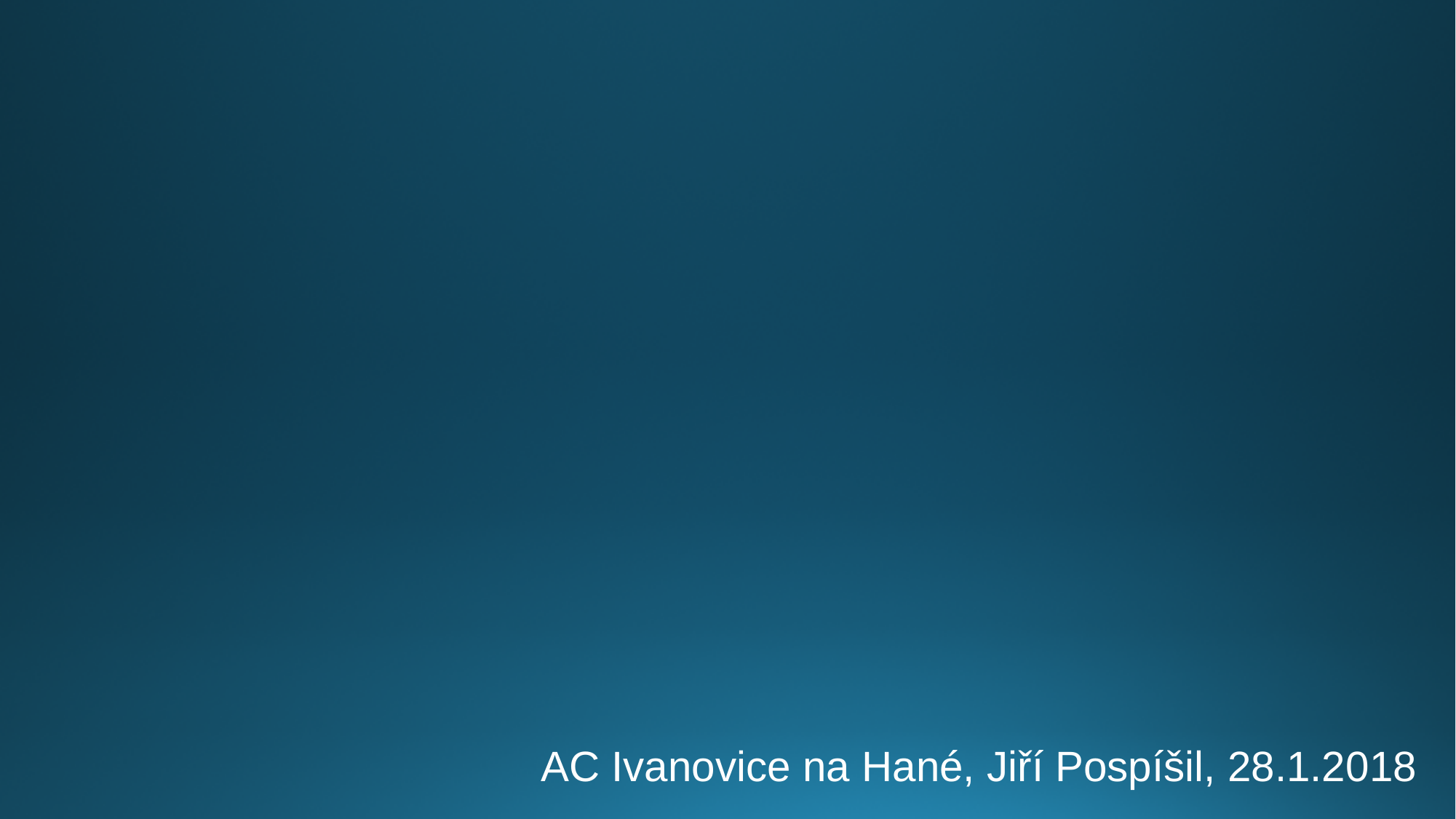

AC Ivanovice na Hané, Jiří Pospíšil, 28.1.2018